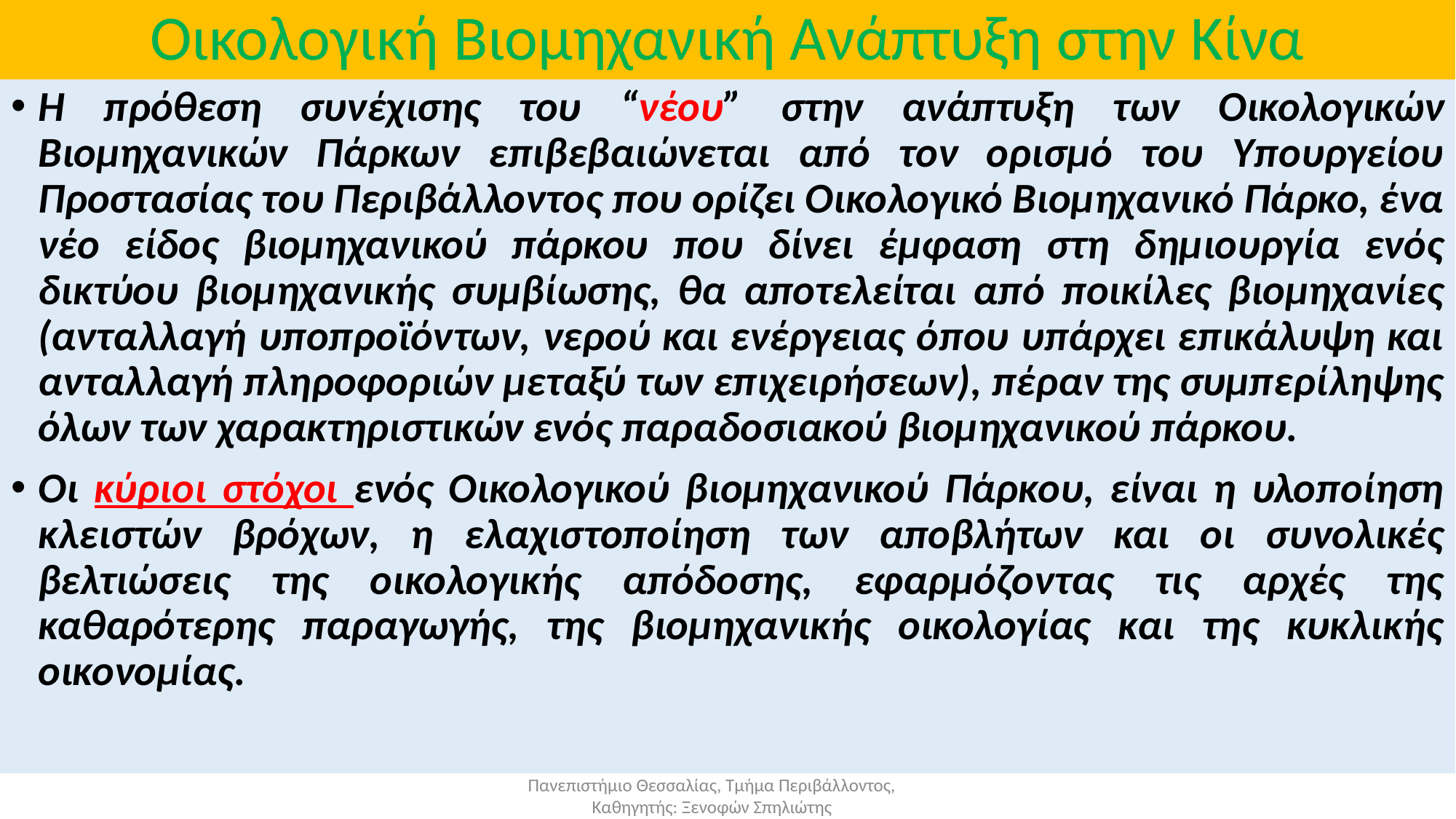

# Οικολογική Βιομηχανική Ανάπτυξη στην Κίνα
Η πρόθεση συνέχισης του “νέου” στην ανάπτυξη των Οικολογικών Βιομηχανικών Πάρκων επιβεβαιώνεται από τον ορισμό του Υπουργείου Προστασίας του Περιβάλλοντος που ορίζει Οικολογικό Βιομηχανικό Πάρκο, ένα νέο είδος βιομηχανικού πάρκου που δίνει έμφαση στη δημιουργία ενός δικτύου βιομηχανικής συμβίωσης, θα αποτελείται από ποικίλες βιομηχανίες (ανταλλαγή υποπροϊόντων, νερού και ενέργειας όπου υπάρχει επικάλυψη και ανταλλαγή πληροφοριών μεταξύ των επιχειρήσεων), πέραν της συμπερίληψης όλων των χαρακτηριστικών ενός παραδοσιακού βιομηχανικού πάρκου.
Οι κύριοι στόχοι ενός Οικολογικού βιομηχανικού Πάρκου, είναι η υλοποίηση κλειστών βρόχων, η ελαχιστοποίηση των αποβλήτων και οι συνολικές βελτιώσεις της οικολογικής απόδοσης, εφαρμόζοντας τις αρχές της καθαρότερης παραγωγής, της βιομηχανικής οικολογίας και της κυκλικής οικονομίας.
Πανεπιστήμιο Θεσσαλίας, Τμήμα Περιβάλλοντος, Καθηγητής: Ξενοφών Σπηλιώτης